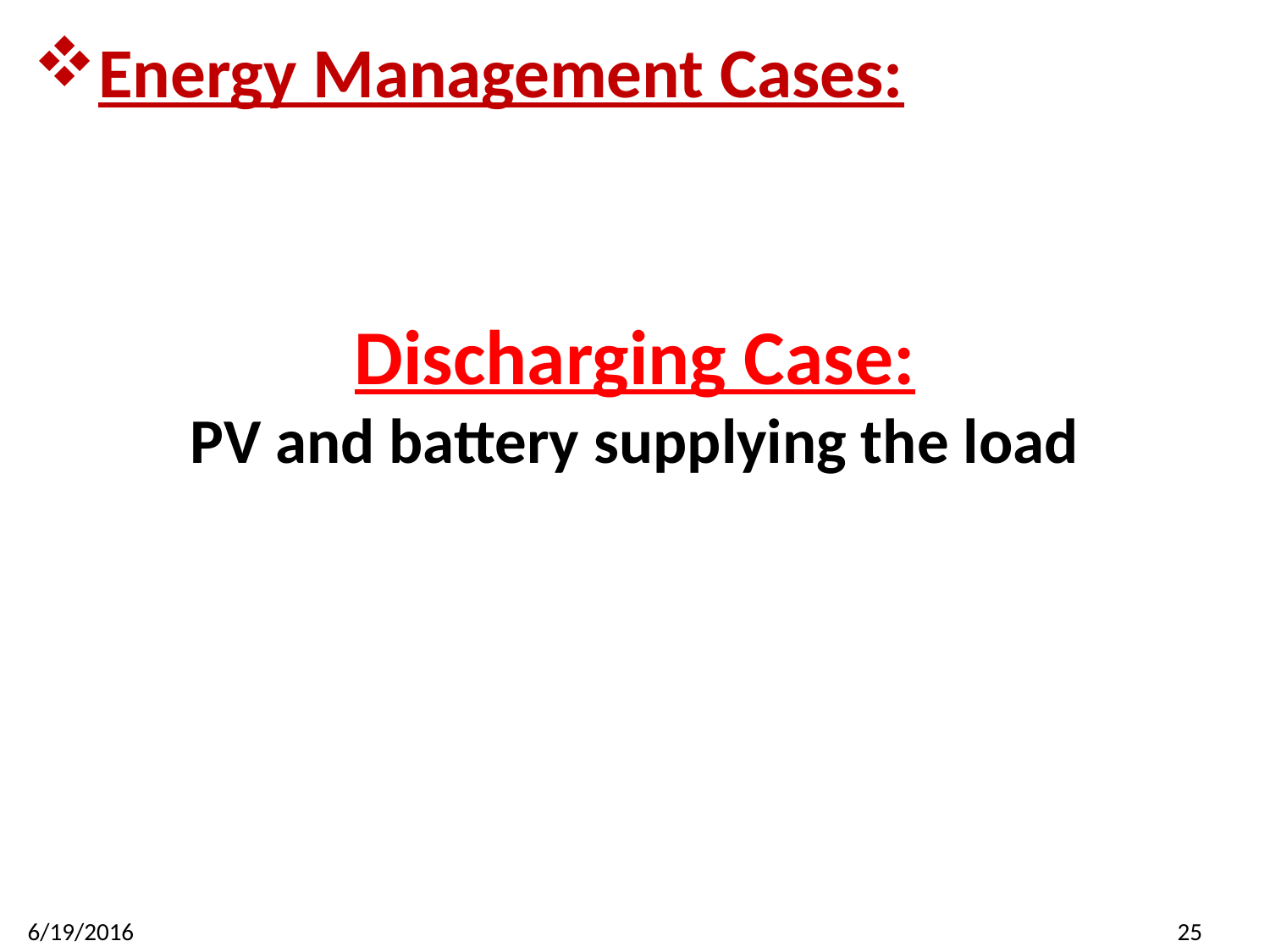

Energy Management Cases:

# Discharging Case: PV and battery supplying the load
6/19/2016
25